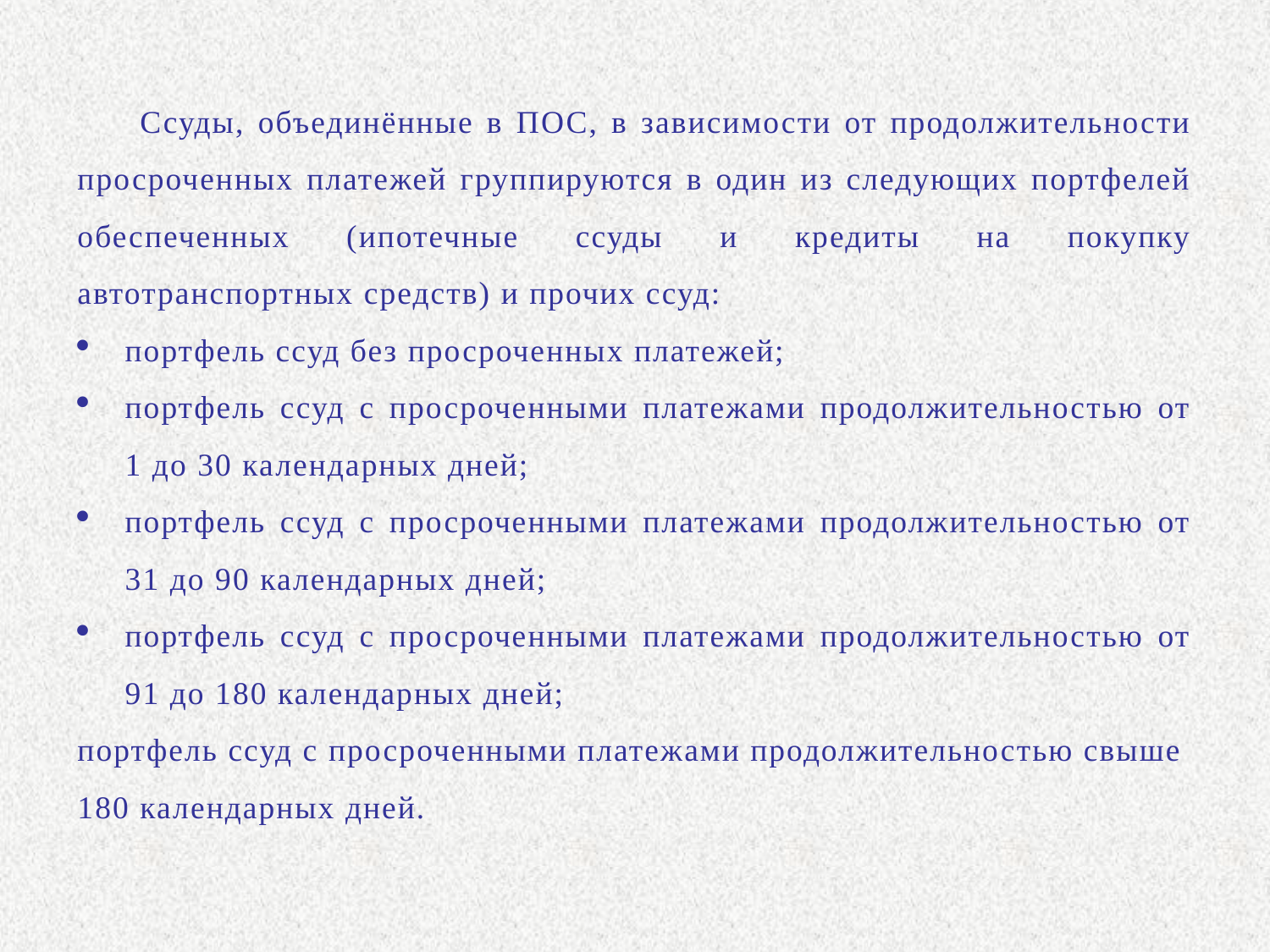

Ссуды, объединённые в ПОС, в зависимости от продолжительности просроченных платежей группируются в один из следующих портфелей обеспеченных (ипотечные ссуды и кредиты на покупку автотранспортных средств) и прочих ссуд:
портфель ссуд без просроченных платежей;
портфель ссуд с просроченными платежами продолжительностью от 1 до 30 календарных дней;
портфель ссуд с просроченными платежами продолжительностью от 31 до 90 календарных дней;
портфель ссуд с просроченными платежами продолжительностью от 91 до 180 календарных дней;
портфель ссуд с просроченными платежами продолжительностью свыше 180 календарных дней.